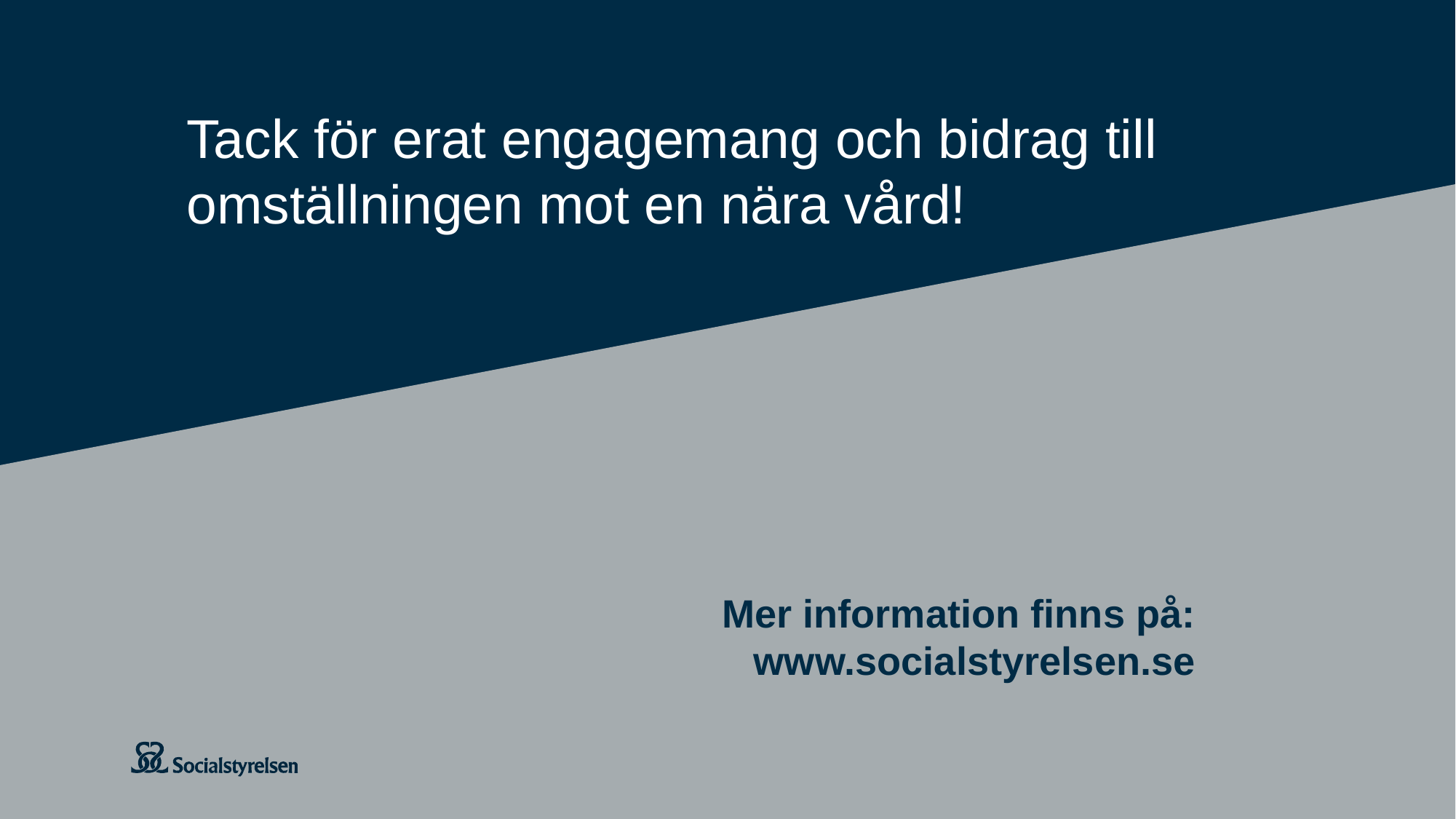

Tack för erat engagemang och bidrag till
omställningen mot en nära vård!